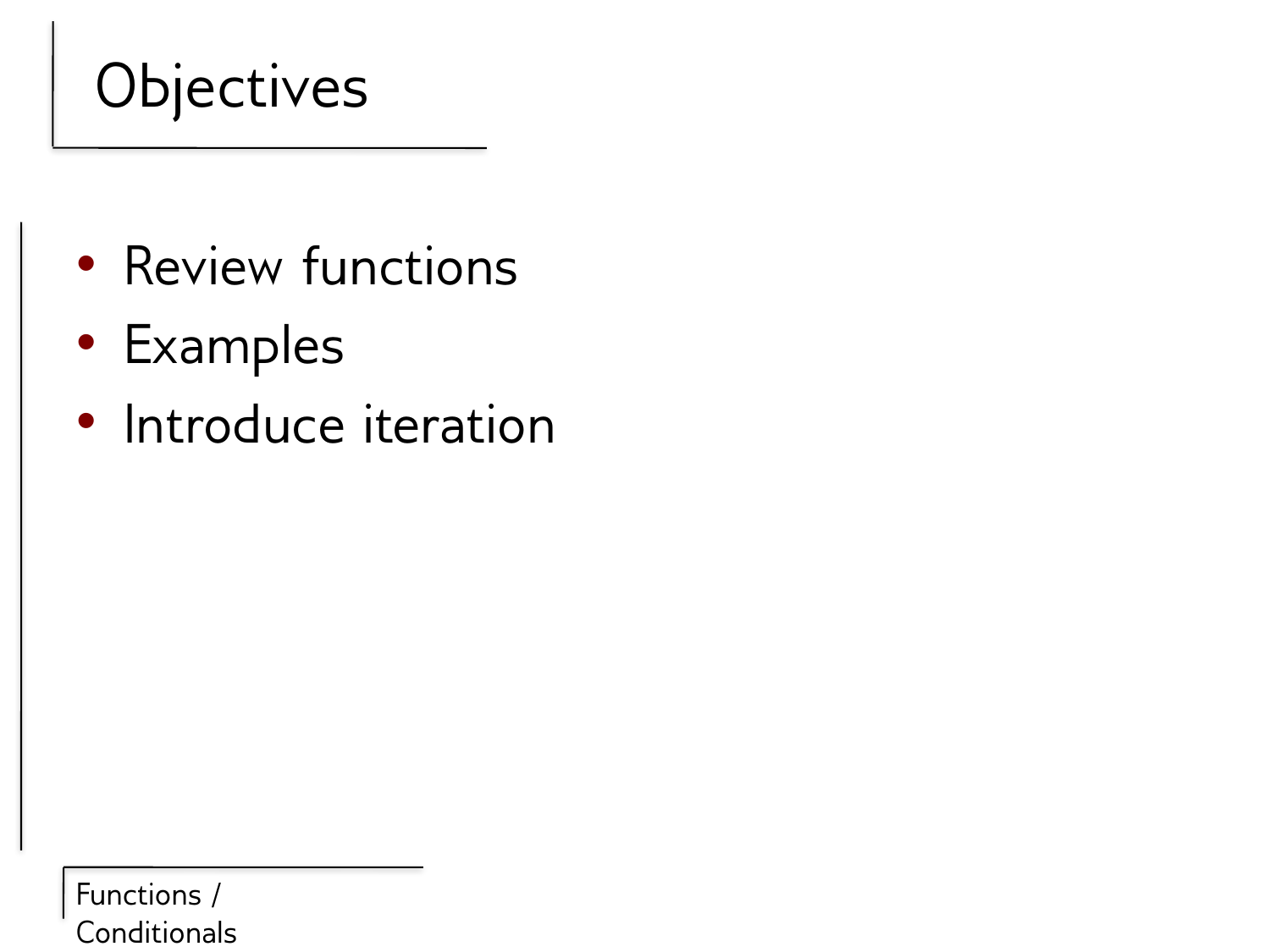

# Objectives
Review functions
Examples
Introduce iteration